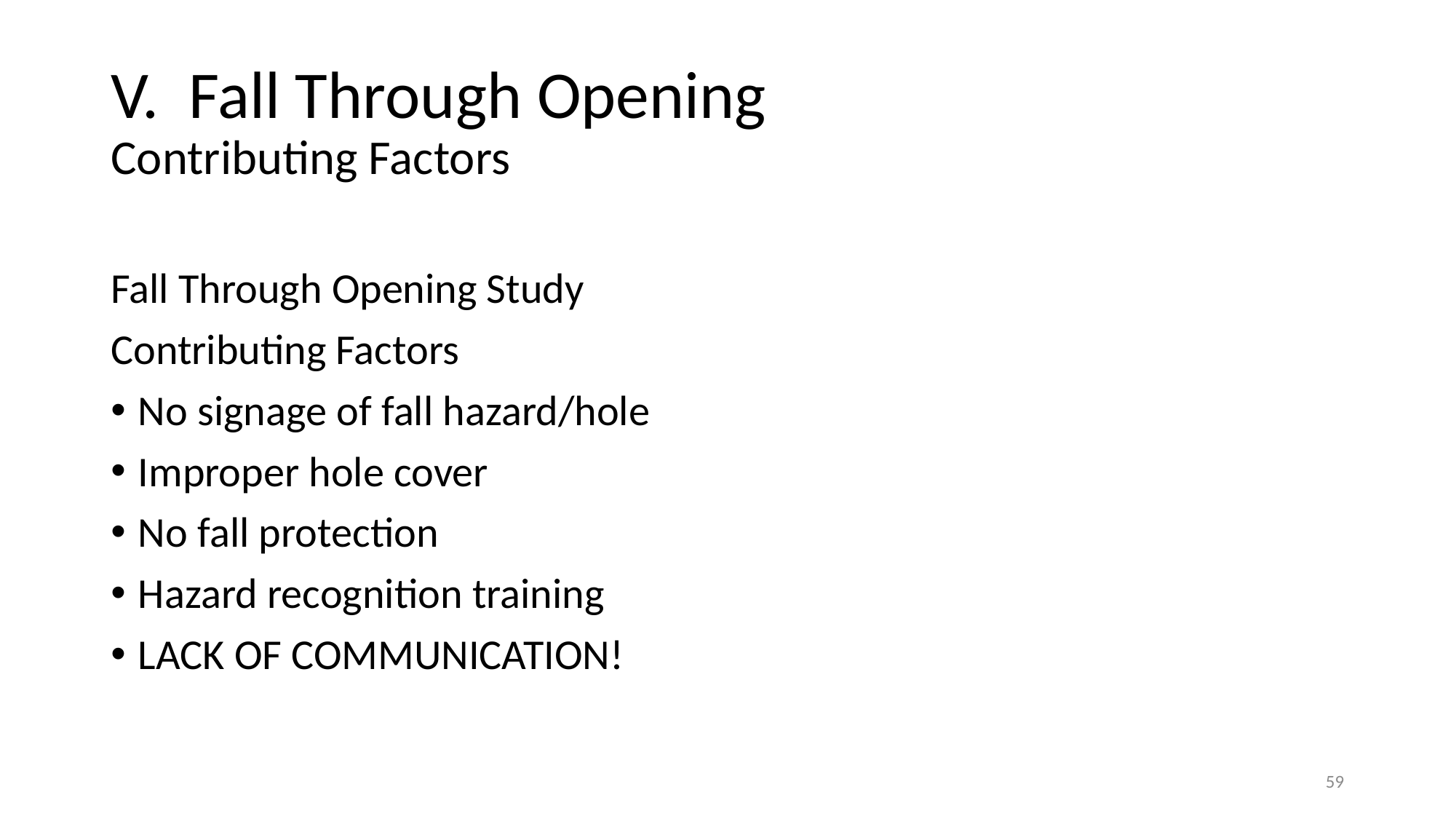

# V.  Fall Through Opening Contributing Factors
Fall Through Opening Study
Contributing Factors
No signage of fall hazard/hole
Improper hole cover
No fall protection
Hazard recognition training
LACK OF COMMUNICATION!

59